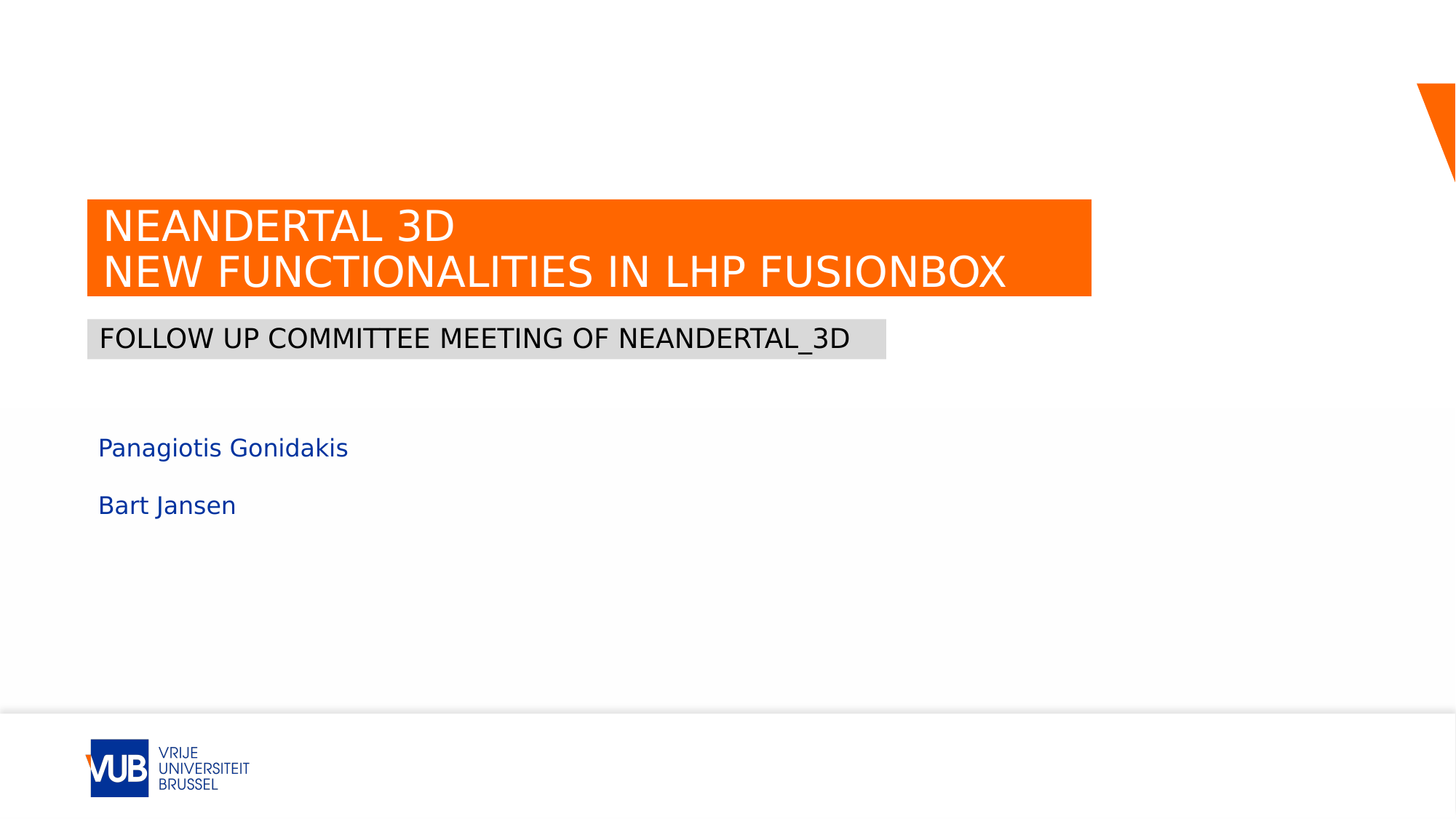

# NEANDERTAL 3D New functionalities in lhp fusionbox
Follow up committee meeting of Neandertal_3D
Panagiotis Gonidakis
Bart Jansen